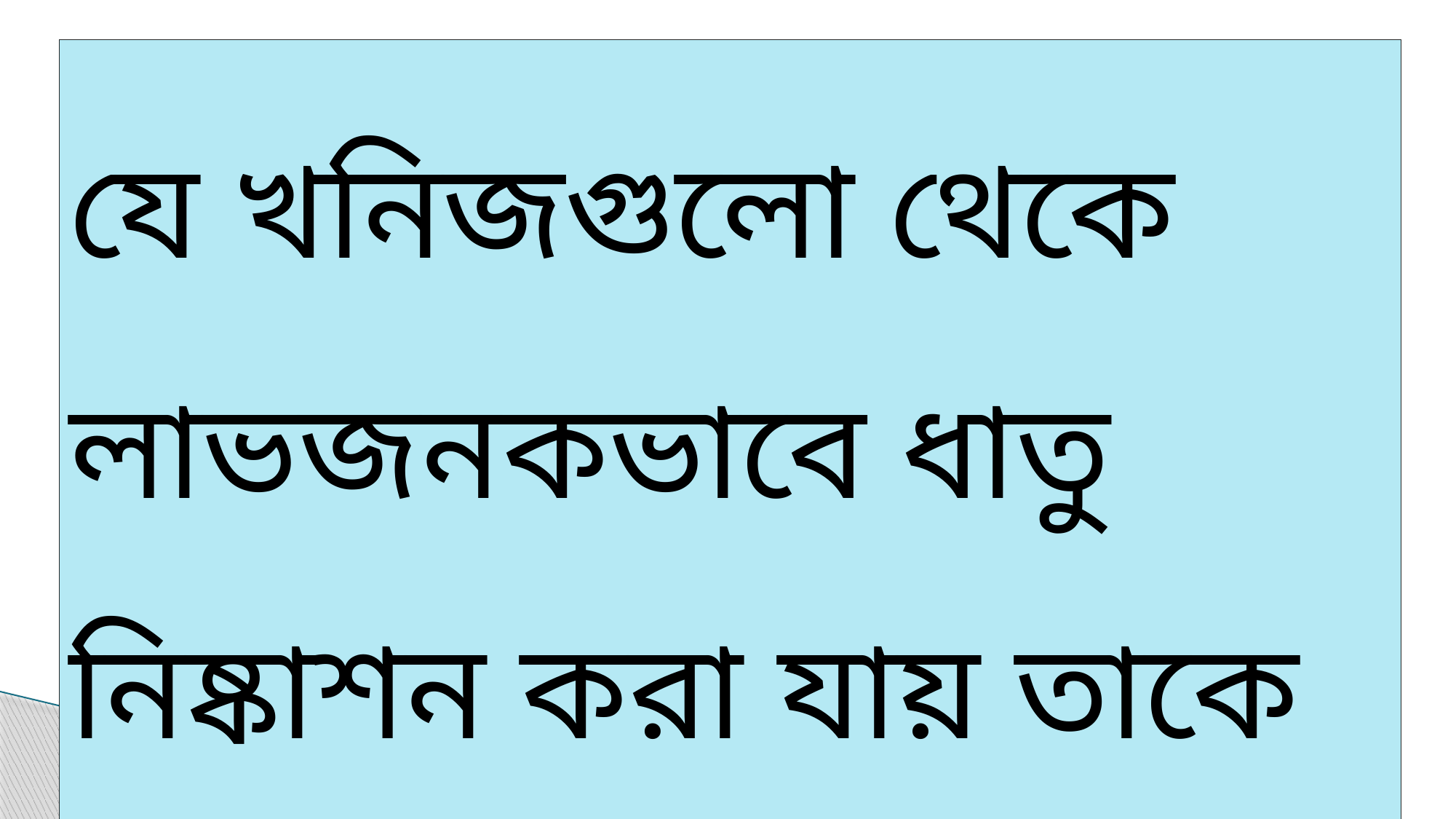

যে খনিজগুলো থেকে লাভজনকভাবে ধাতু নিষ্কাশন করা যায় তাকে কি বলে ?